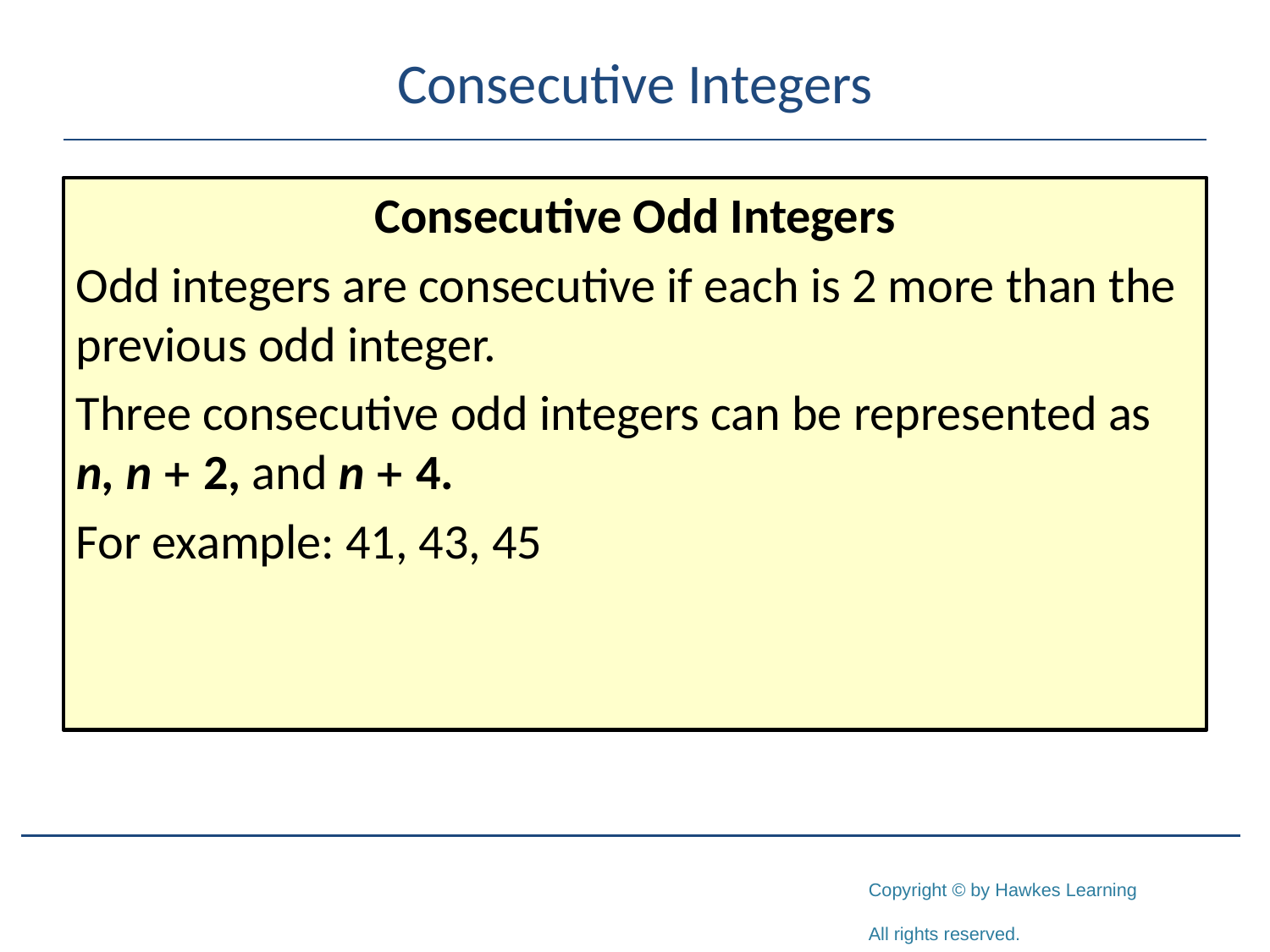

# Consecutive Integers
Consecutive Odd Integers
Odd integers are consecutive if each is 2 more than the previous odd integer.
Three consecutive odd integers can be represented as n, n + 2, and n + 4.
For example: 41, 43, 45